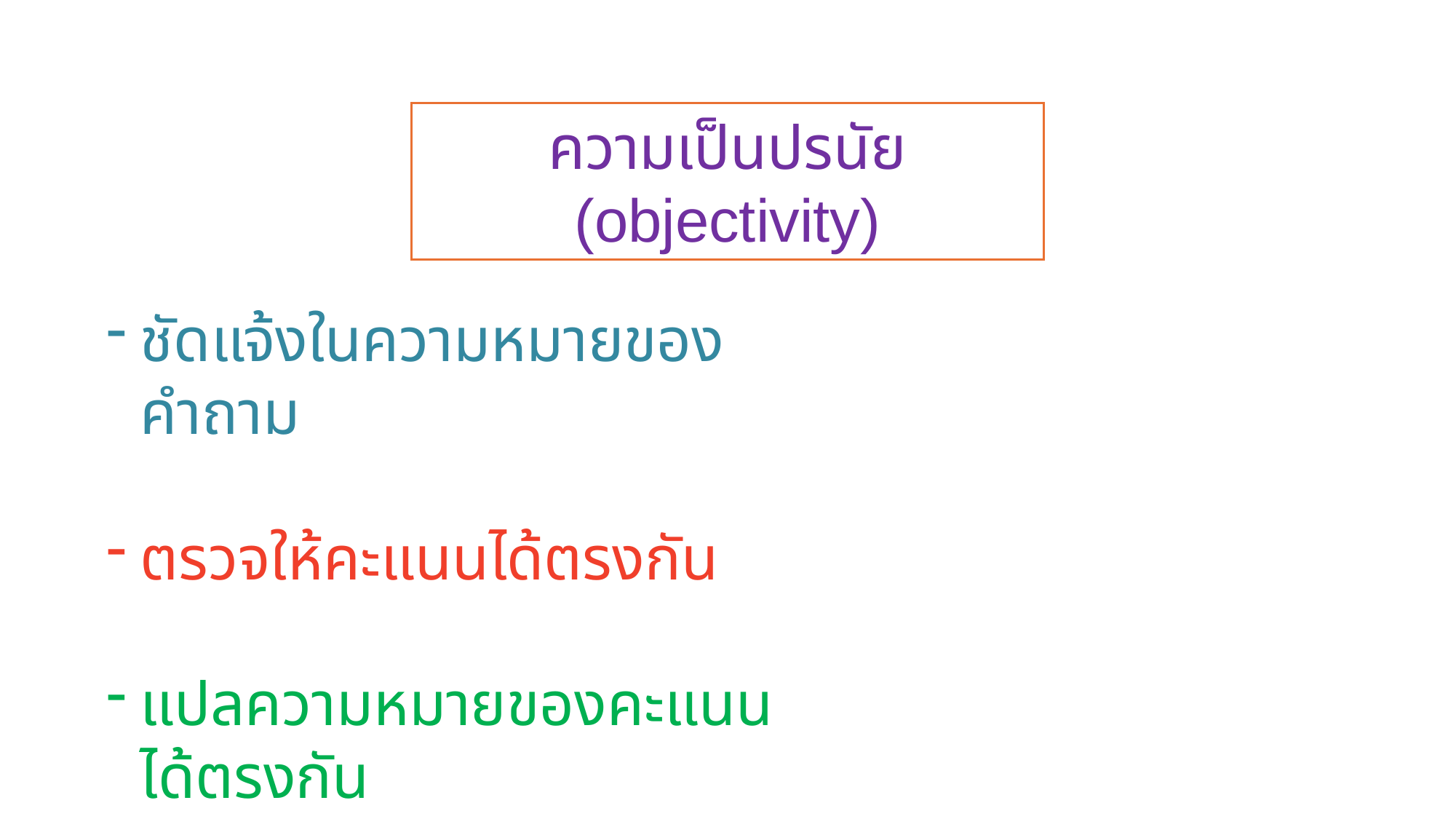

ความเป็นปรนัย (objectivity)
ชัดแจ้งในความหมายของคำถาม

ตรวจให้คะแนนได้ตรงกัน

แปลความหมายของคะแนนได้ตรงกัน